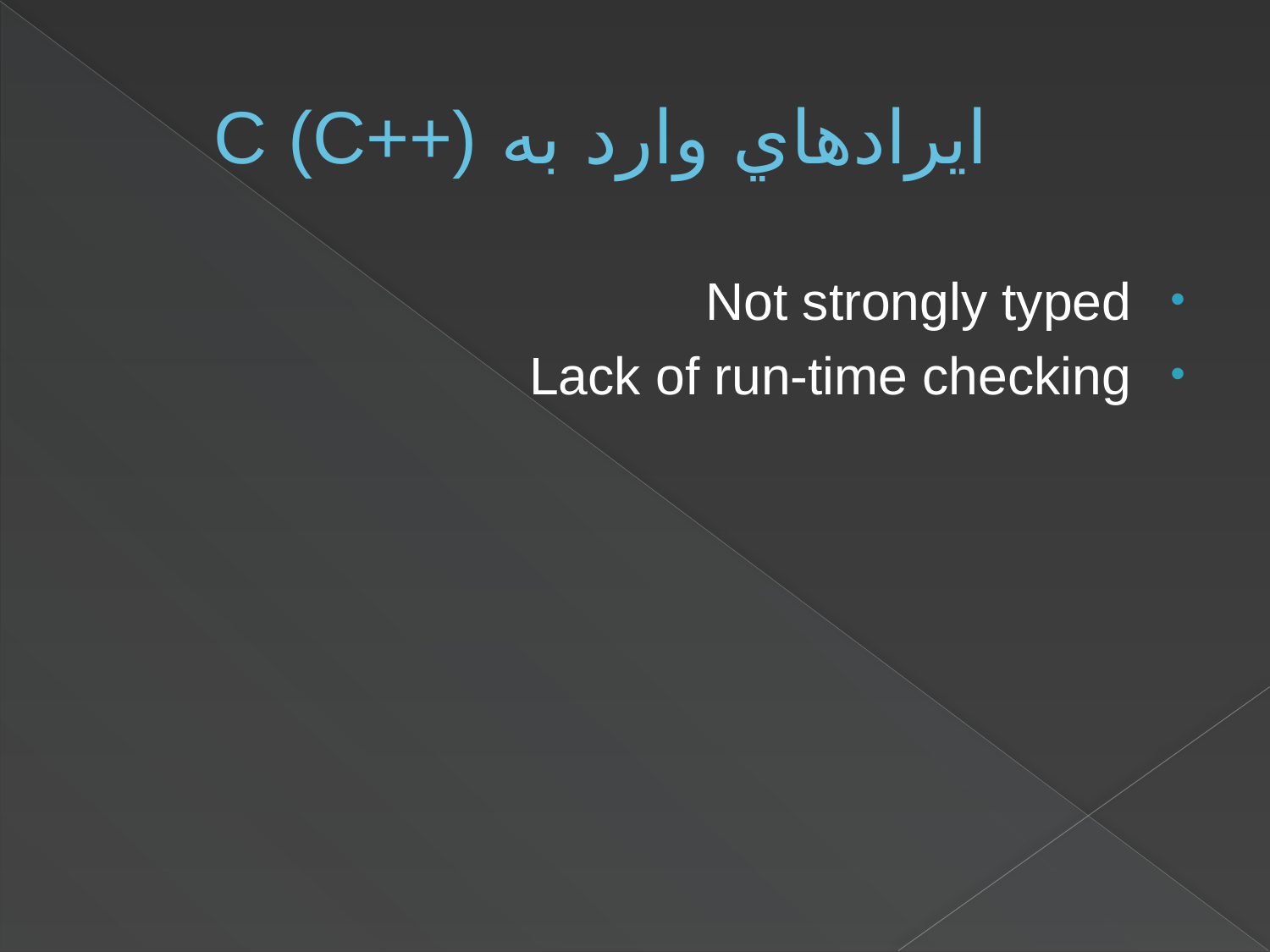

# ايرادهاي وارد به C (C++)
Not strongly typed
Lack of run-time checking